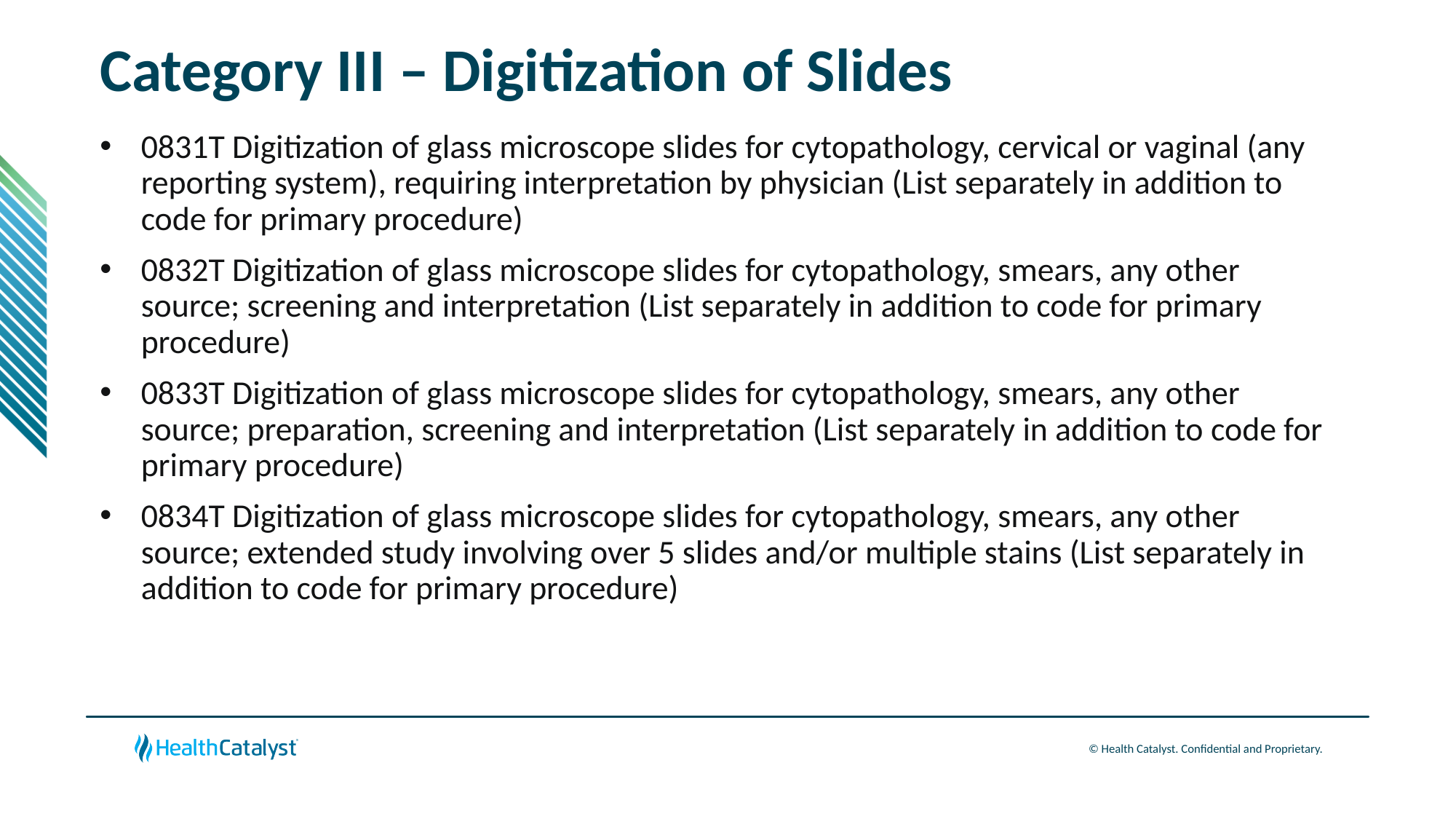

# Category III – Digitization of Slides
0831T Digitization of glass microscope slides for cytopathology, cervical or vaginal (any reporting system), requiring interpretation by physician (List separately in addition to code for primary procedure)
0832T Digitization of glass microscope slides for cytopathology, smears, any other source; screening and interpretation (List separately in addition to code for primary procedure)
0833T Digitization of glass microscope slides for cytopathology, smears, any other source; preparation, screening and interpretation (List separately in addition to code for primary procedure)
0834T Digitization of glass microscope slides for cytopathology, smears, any other source; extended study involving over 5 slides and/or multiple stains (List separately in addition to code for primary procedure)